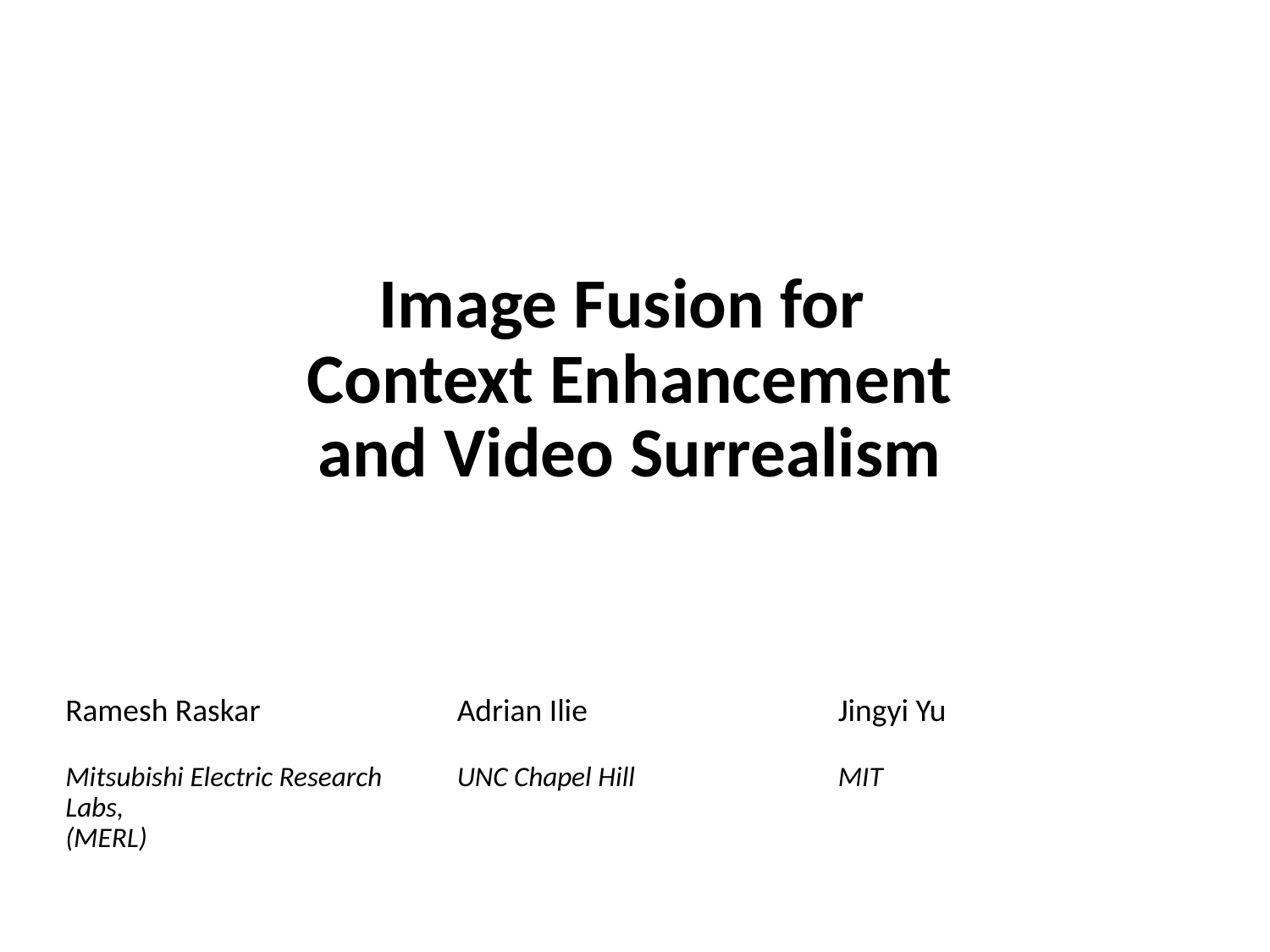

Image Fusion for
Context Enhancement
and Video Surrealism
Ramesh Raskar

Mitsubishi Electric Research Labs,
(MERL)
Adrian Ilie

UNC Chapel Hill
Jingyi Yu

MIT